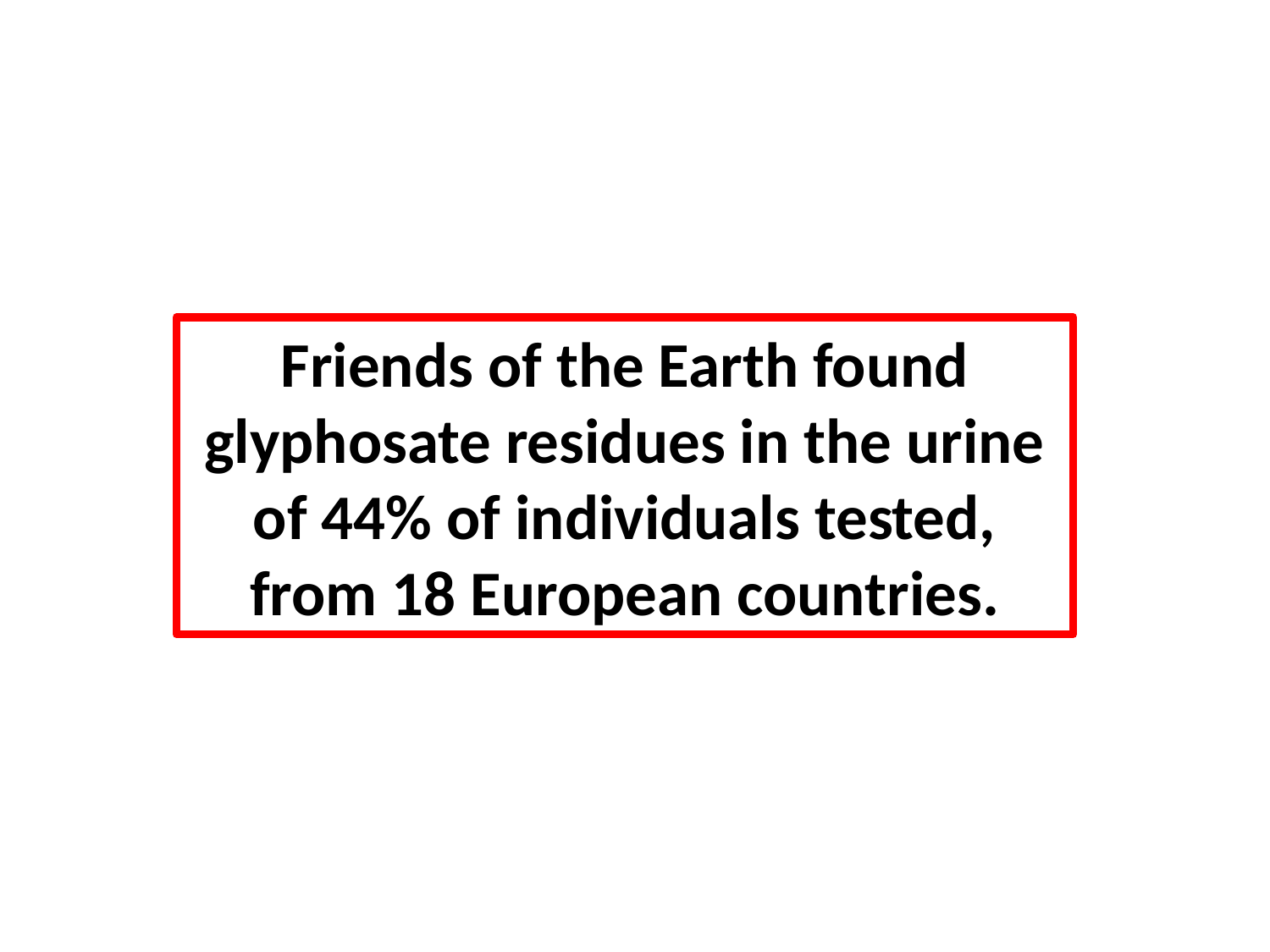

Friends of the Earth found glyphosate residues in the urine of 44% of individuals tested, from 18 European countries.